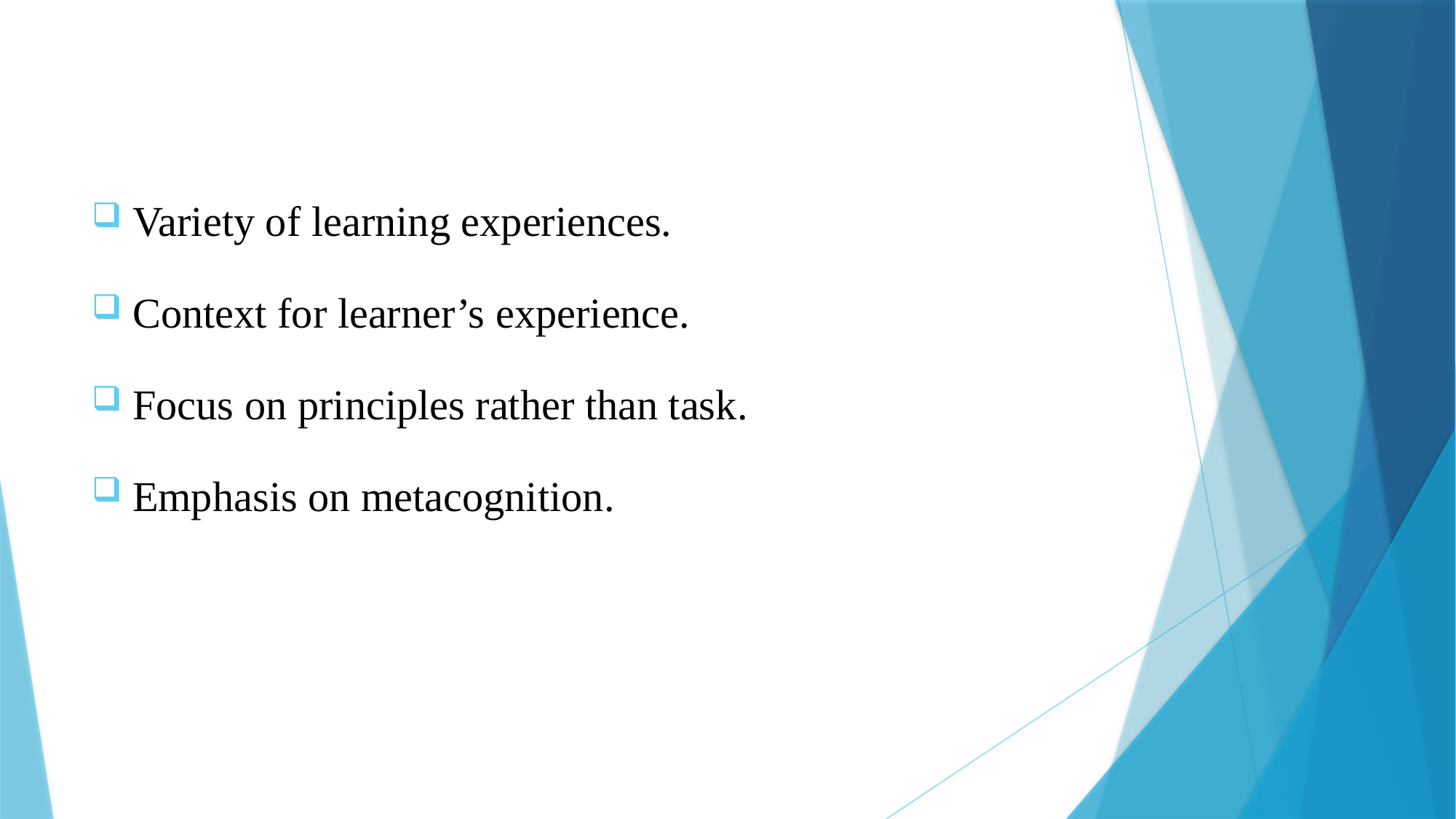

Variety of learning experiences.
Context for learner’s experience.
Focus on principles rather than task.
Emphasis on metacognition.